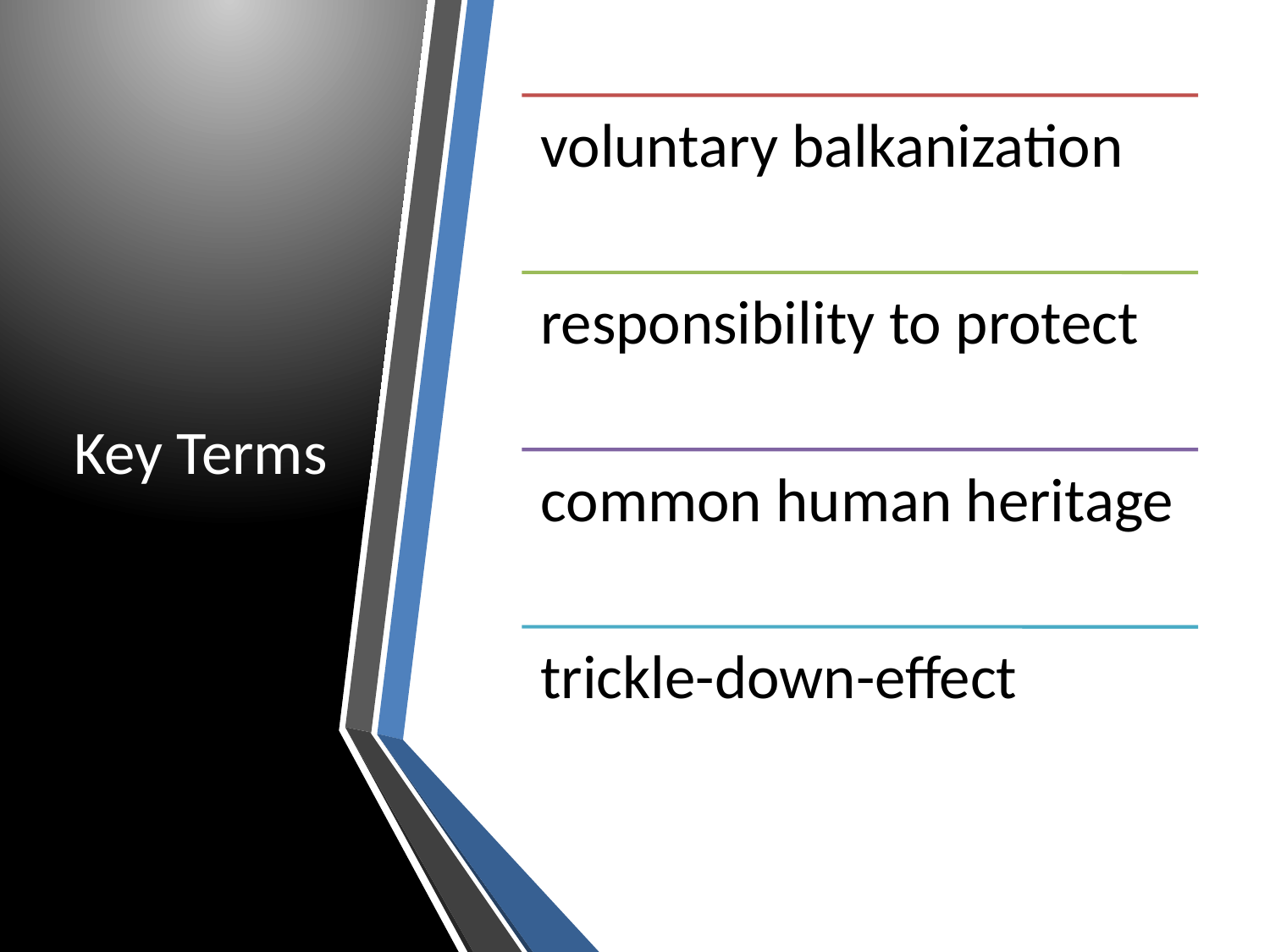

# Key Terms
voluntary balkanization
responsibility to protect
common human heritage
trickle-down-effect